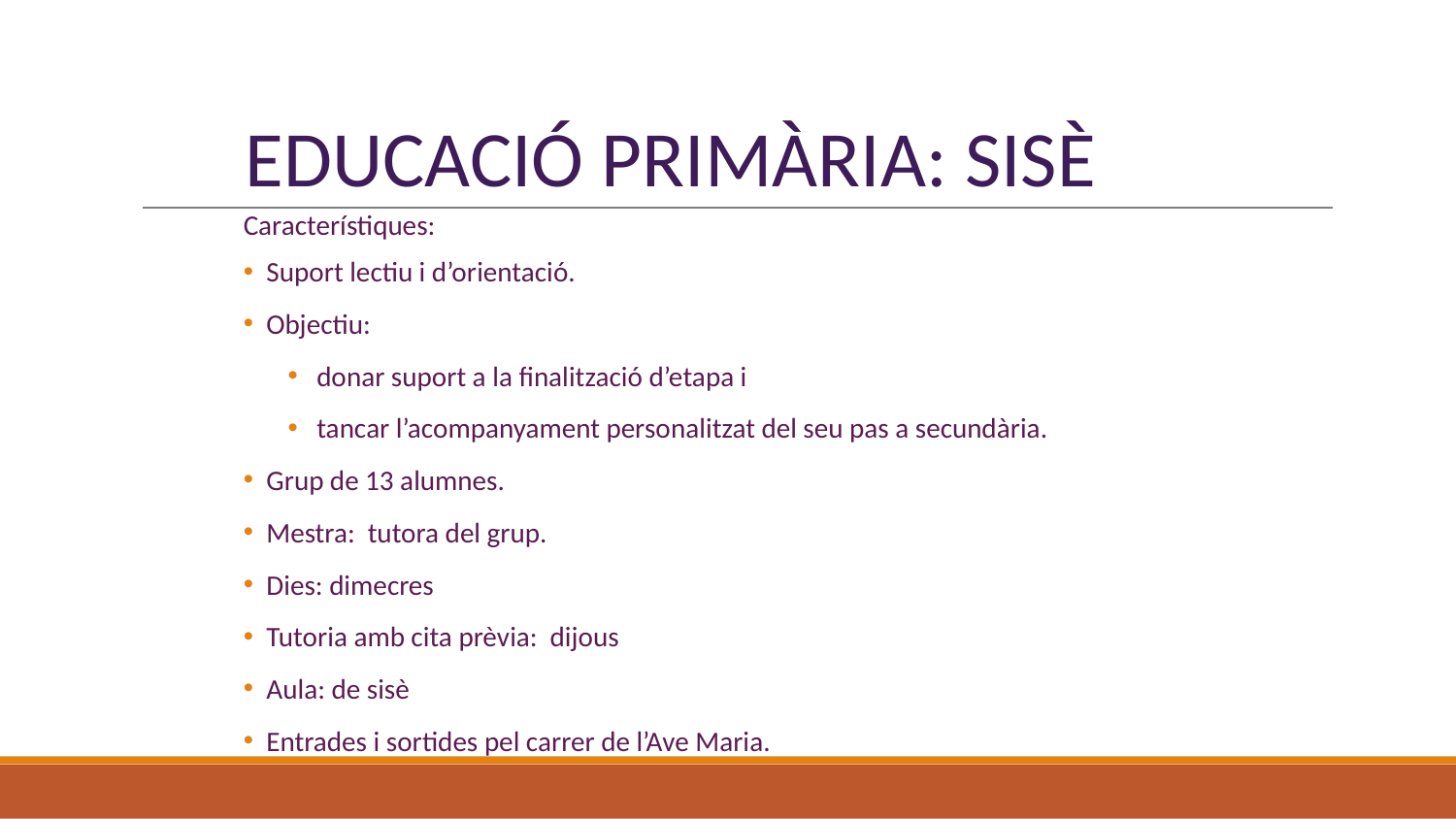

# EDUCACIÓ PRIMÀRIA: SISÈ
Característiques:
  Suport lectiu i d’orientació.
  Objectiu:
 donar suport a la finalització d’etapa i
 tancar l’acompanyament personalitzat del seu pas a secundària.
  Grup de 13 alumnes.
  Mestra:  tutora del grup.
  Dies: dimecres
  Tutoria amb cita prèvia:  dijous
  Aula: de sisè
  Entrades i sortides pel carrer de l’Ave Maria.